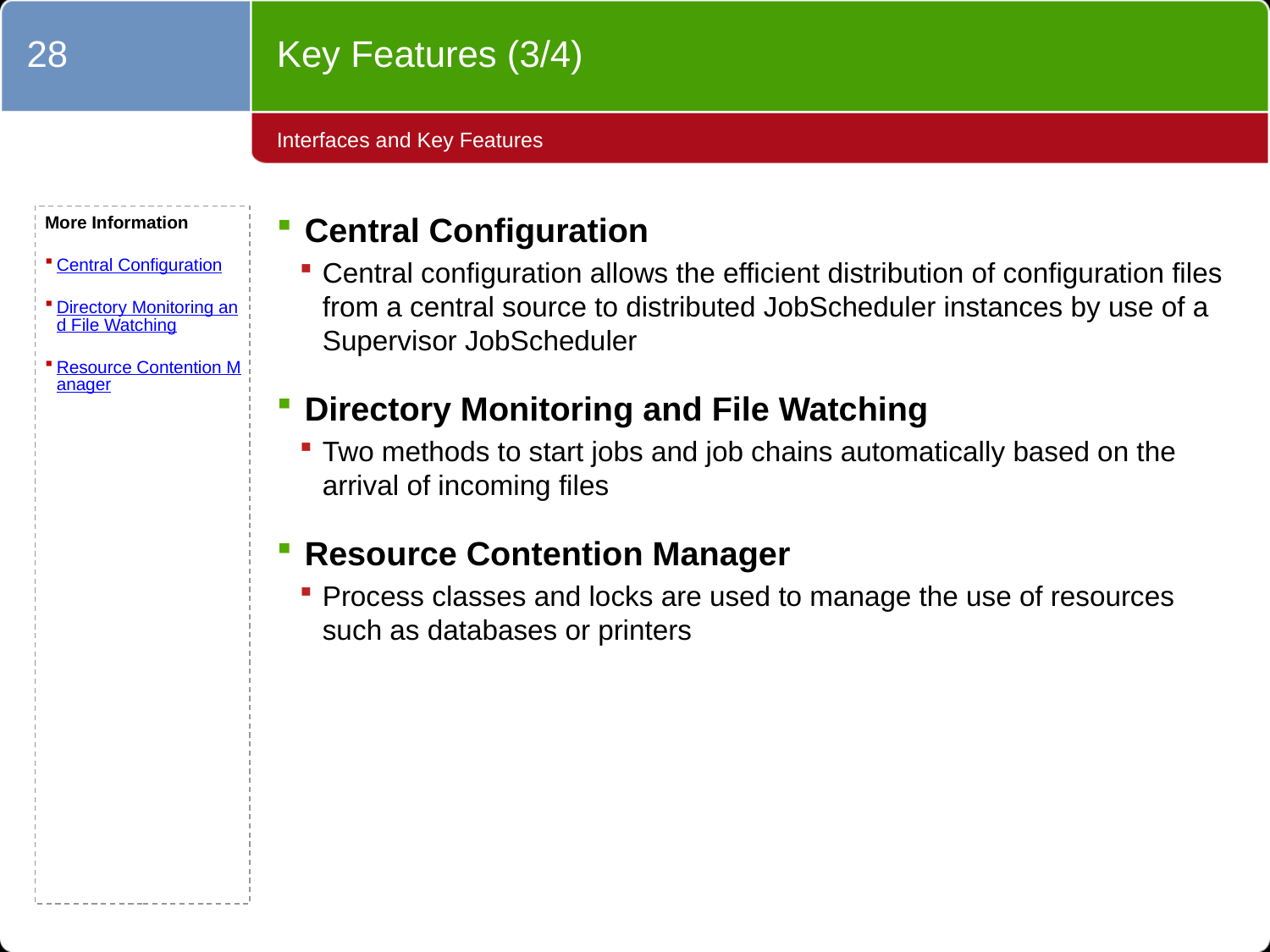

28
Key Features (3/4)
# Interfaces and Key Features
More Information
Central Configuration
Directory Monitoring and File Watching
Resource Contention Manager
Central Configuration
Central configuration allows the efficient distribution of configuration files from a central source to distributed JobScheduler instances by use of a Supervisor JobScheduler

Directory Monitoring and File Watching
Two methods to start jobs and job chains automatically based on the arrival of incoming files

Resource Contention Manager
Process classes and locks are used to manage the use of resources such as databases or printers